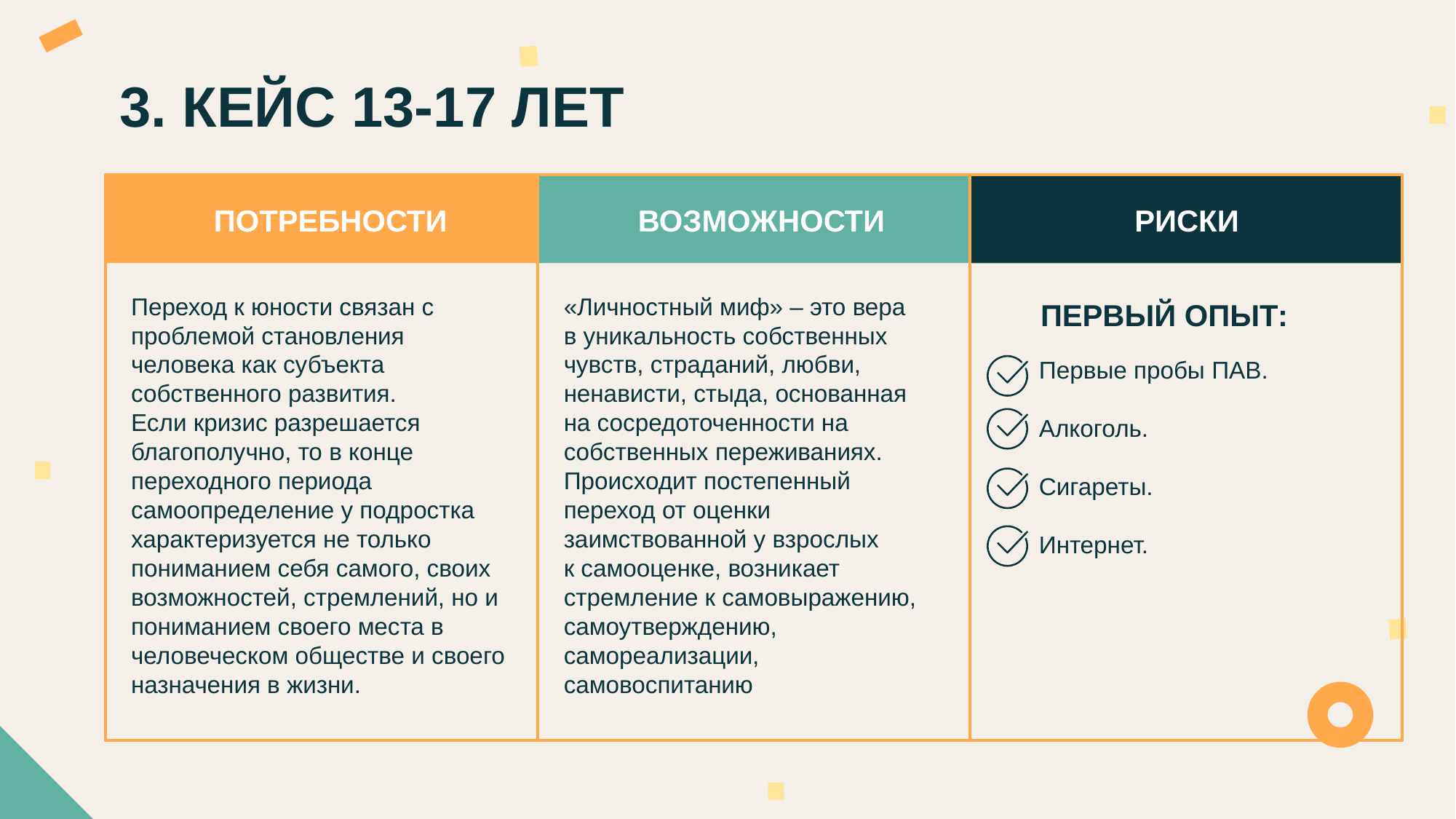

3. КЕЙС 13-17 ЛЕТ

ПОТРЕБНОСТИ
ВОЗМОЖНОСТИ
РИСКИ
Переход к юности связан с проблемой становления человека как субъекта собственного развития.
Если кризис разрешается благополучно, то в конце переходного периода самоопределение у подростка характеризуется не только пониманием себя самого, своих возможностей, стремлений, но и пониманием своего места в человеческом обществе и своего назначения в жизни.
«Личностный миф» – это вера
в уникальность собственных чувств, страданий, любви, ненависти, стыда, основанная
на сосредоточенности на собственных переживаниях. Происходит постепенный переход от оценки заимствованной у взрослых
к самооценке, возникает стремление к самовыражению, самоутверждению, самореализации, самовоспитанию
ПЕРВЫЙ ОПЫТ:
Первые пробы ПАВ.

Алкоголь.

Сигареты.

Интернет.